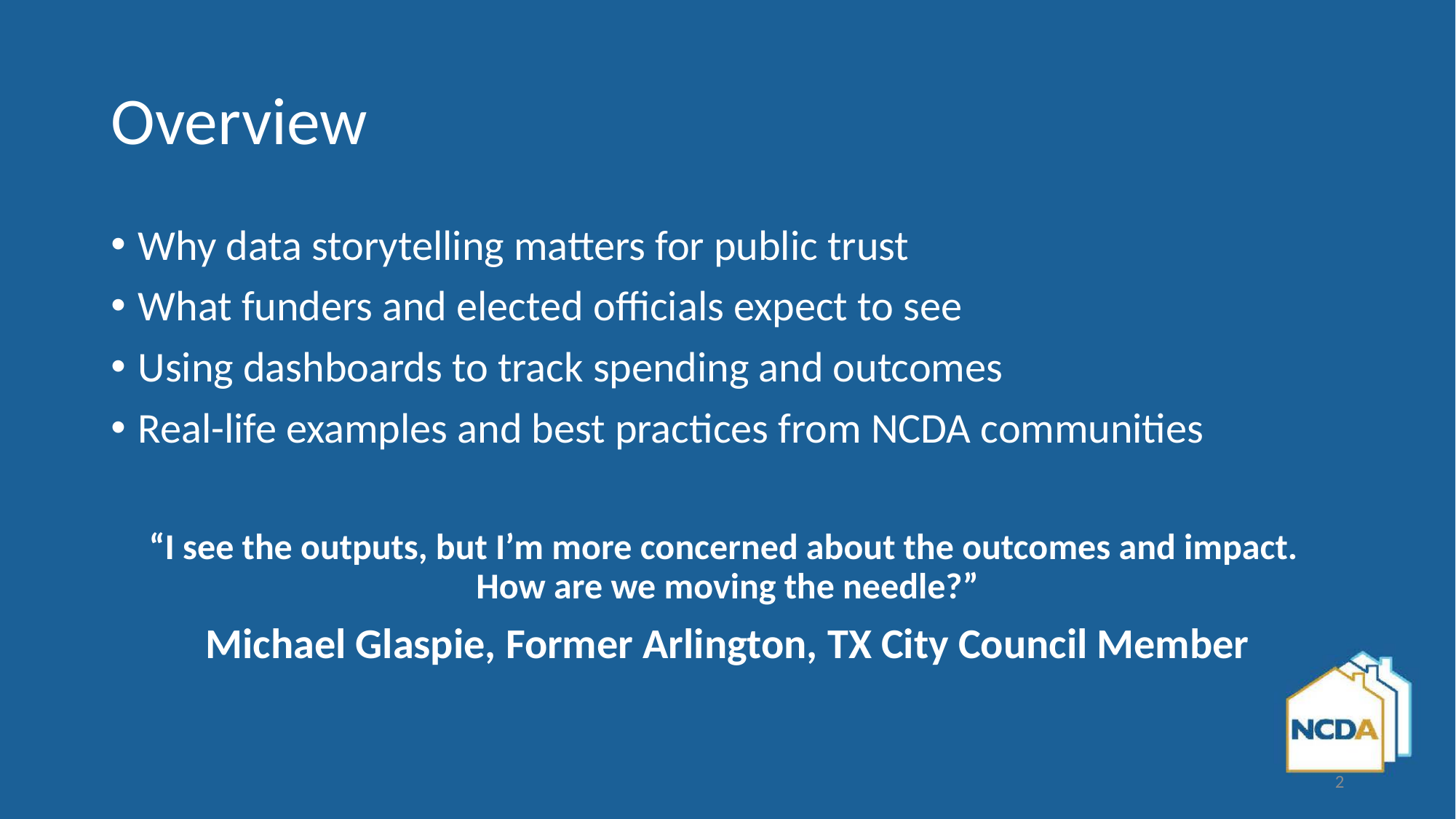

# Overview
Why data storytelling matters for public trust
What funders and elected officials expect to see
Using dashboards to track spending and outcomes
Real-life examples and best practices from NCDA communities

“I see the outputs, but I’m more concerned about the outcomes and impact.  How are we moving the needle?”
Michael Glaspie, Former Arlington, TX City Council Member

2